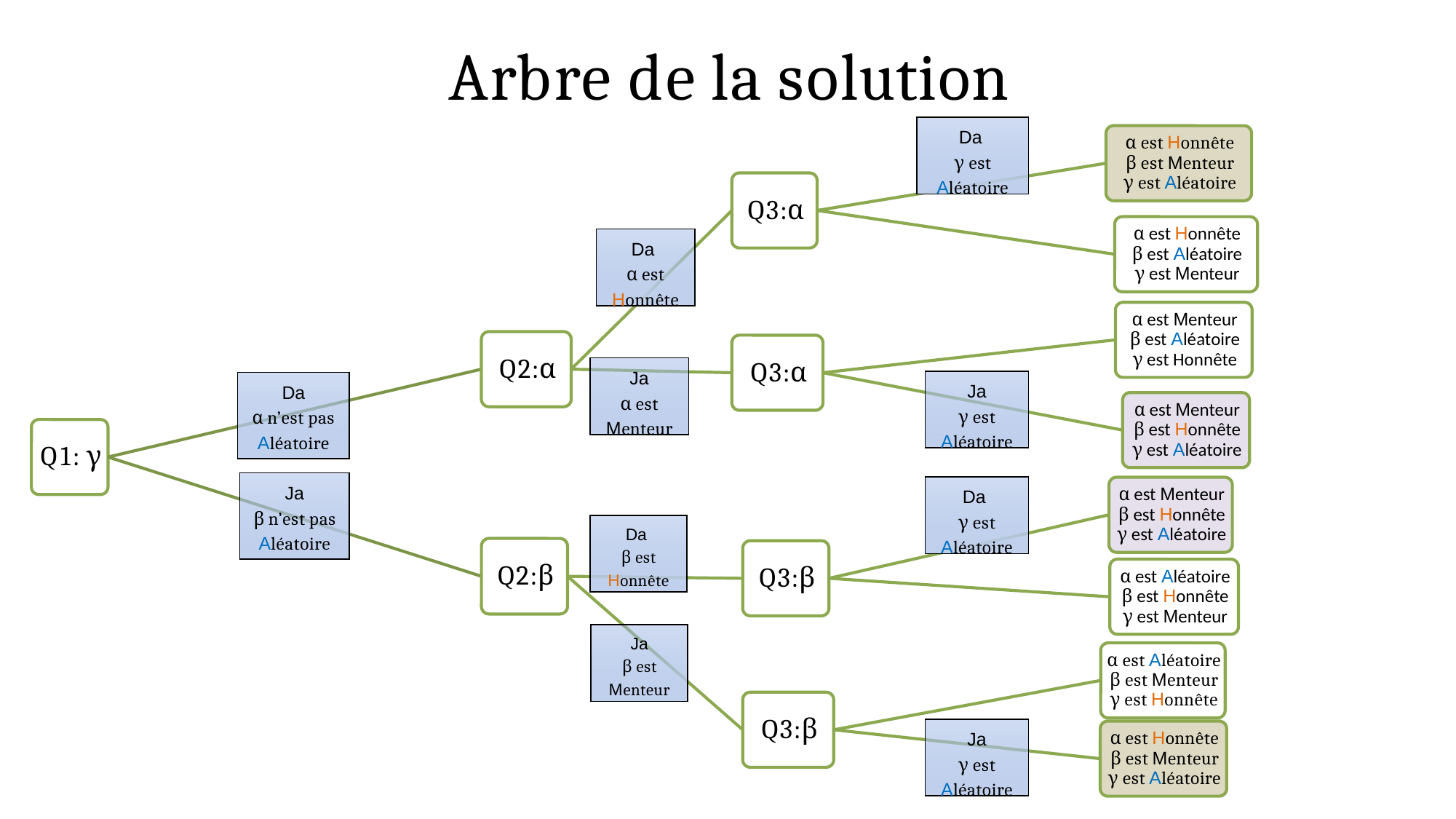

# Arbre de la solution
Da
γ est Aléatoire
Q1: γ

Q2:α

Q3:α

α est Honnête
β est Menteur
γ est Aléatoire

α est Honnête
β est Aléatoire
γ est Menteur

Q3:α

α est Menteur
β est Aléatoire
γ est Honnête

α est Menteur
β est Honnête
γ est Aléatoire

Q2:β

Q3:β

α est Menteur
β est Honnête
γ est Aléatoire

α est Aléatoire
β est Honnête
γ est Menteur

Q3:β

α est Aléatoire
β est Menteur
γ est Honnête

α est Honnête
β est Menteur
γ est Aléatoire
Da
α est Honnête
Ja
α est Menteur
Ja
γ est Aléatoire
Da
α n’est pas Aléatoire
Ja
β n’est pas Aléatoire
Da
γ est Aléatoire
Da
β est Honnête
Ja
β est Menteur
Ja
γ est Aléatoire